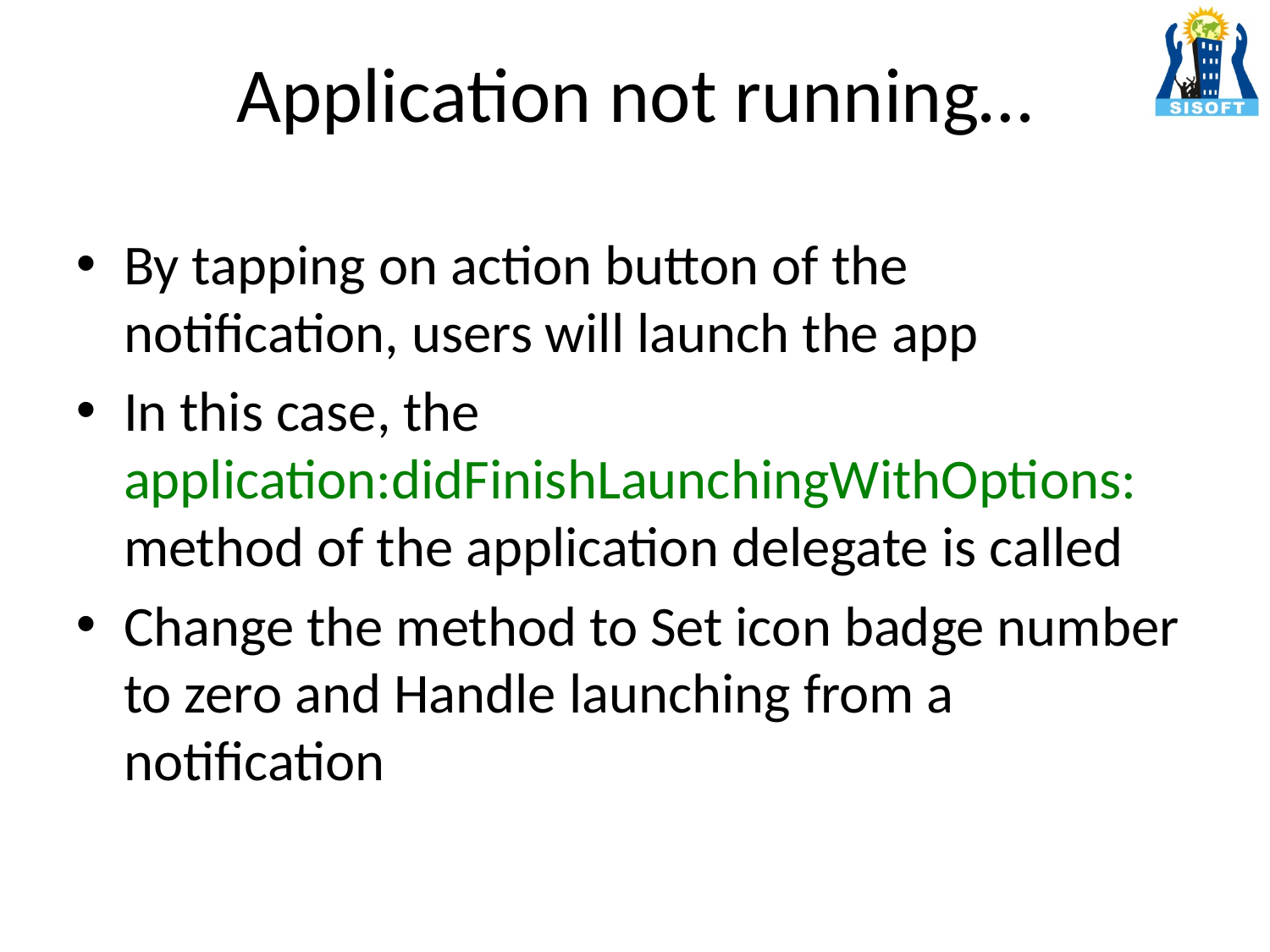

# Application not running…
By tapping on action button of the notification, users will launch the app
In this case, the application:didFinishLaunchingWithOptions: method of the application delegate is called
Change the method to Set icon badge number to zero and Handle launching from a notification